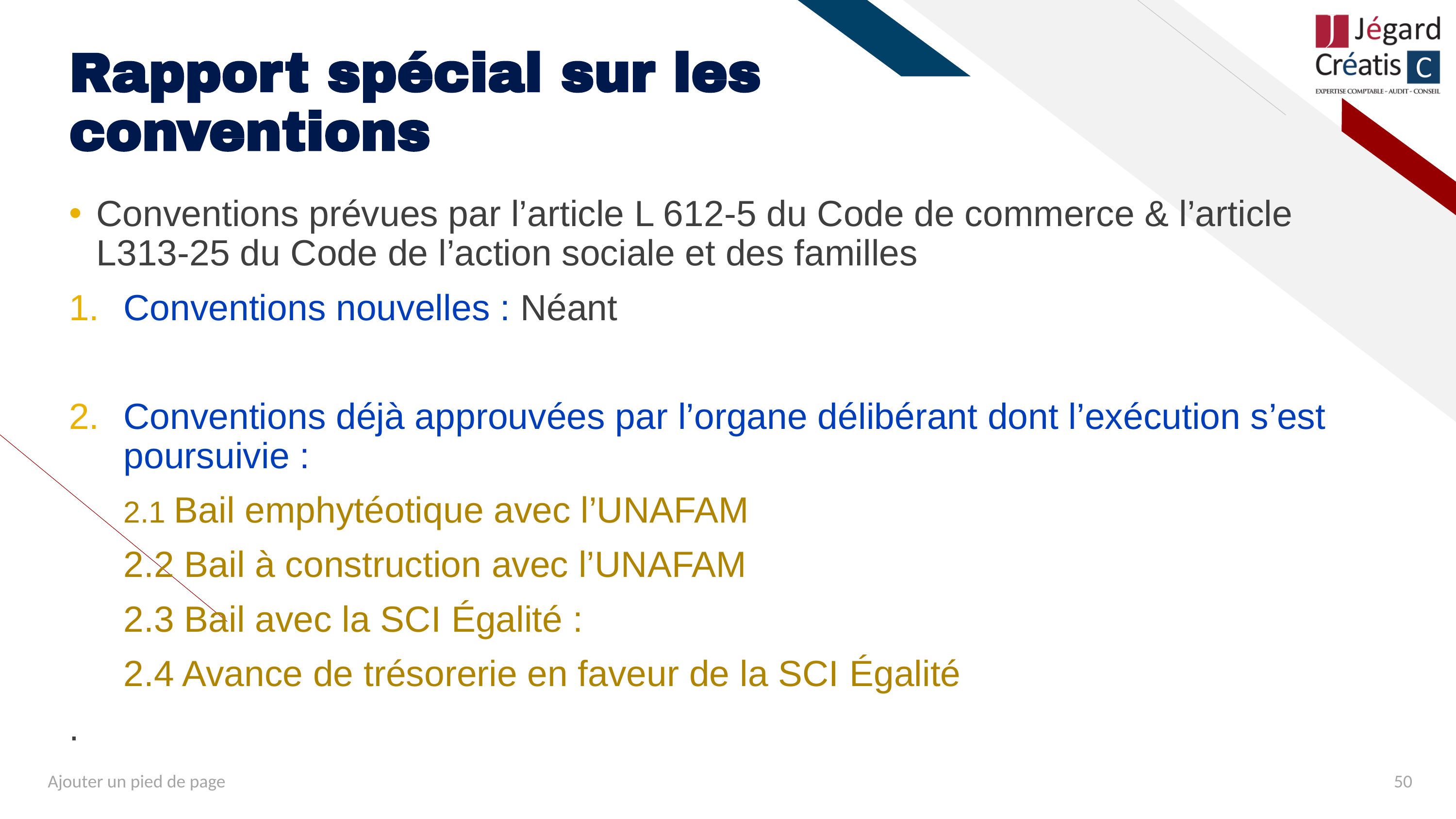

# Rapport spécial sur les conventions
Conventions prévues par l’article L 612-5 du Code de commerce & l’article L313-25 du Code de l’action sociale et des familles
Conventions nouvelles : Néant

Conventions déjà approuvées par l’organe délibérant dont l’exécution s’est poursuivie :
2.1 Bail emphytéotique avec l’UNAFAM
2.2 Bail à construction avec l’UNAFAM
2.3 Bail avec la SCI égalité :
2.4 Avance de trésorerie en faveur de la SCI égalité
.
Ajouter un pied de page
50